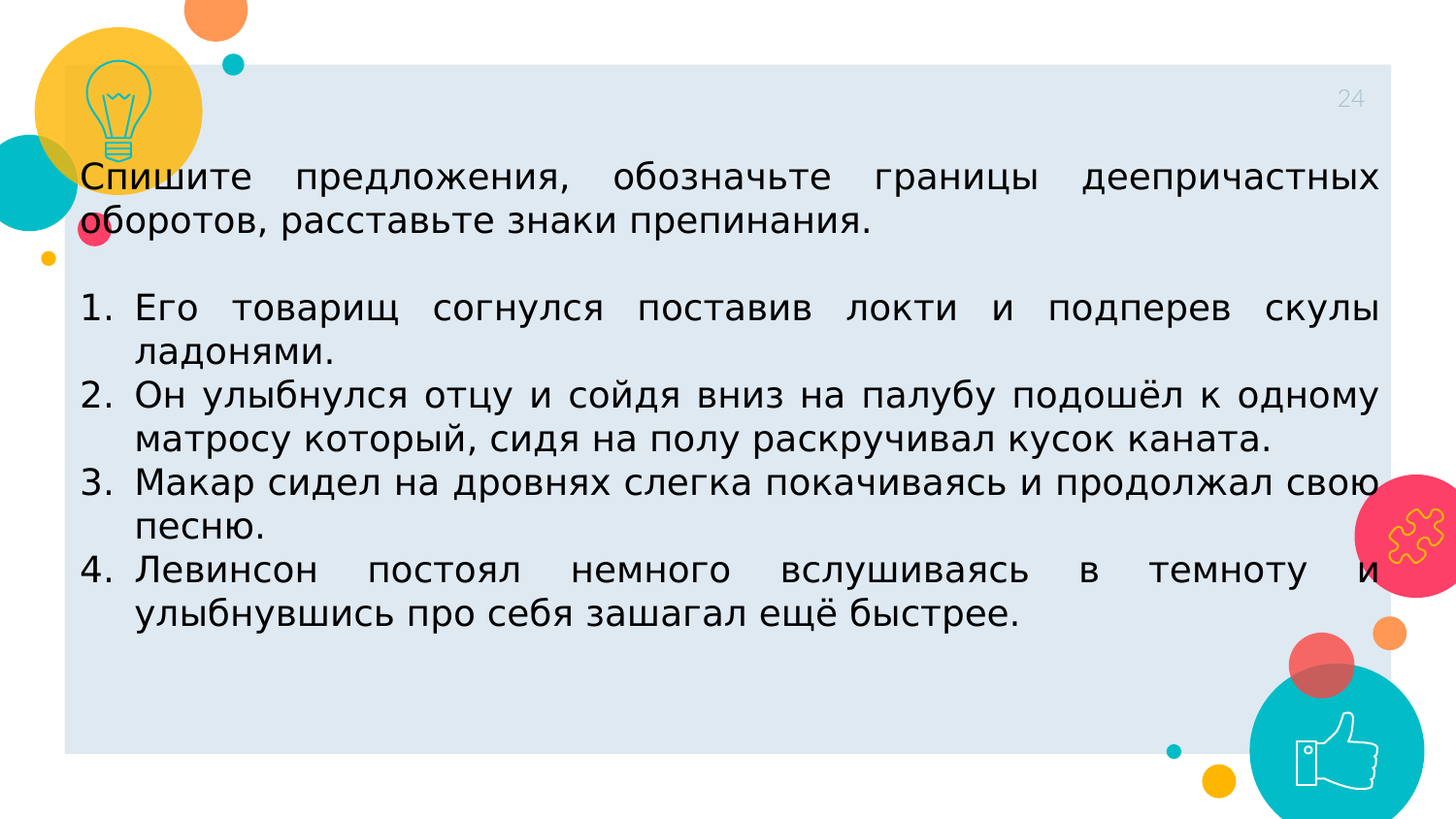

24
Спишите предложения, обозначьте границы деепричастных оборотов, расставьте знаки препинания.

Его товарищ согнулся поставив локти и подперев скулы ладонями.
Он улыбнулся отцу и сойдя вниз на палубу подошёл к одному матросу который, сидя на полу раскручивал кусок каната.
Макар сидел на дровнях слегка покачиваясь и продолжал свою песню.
Левинсон постоял немного вслушиваясь в темноту и улыбнувшись про себя зашагал ещё быстрее.